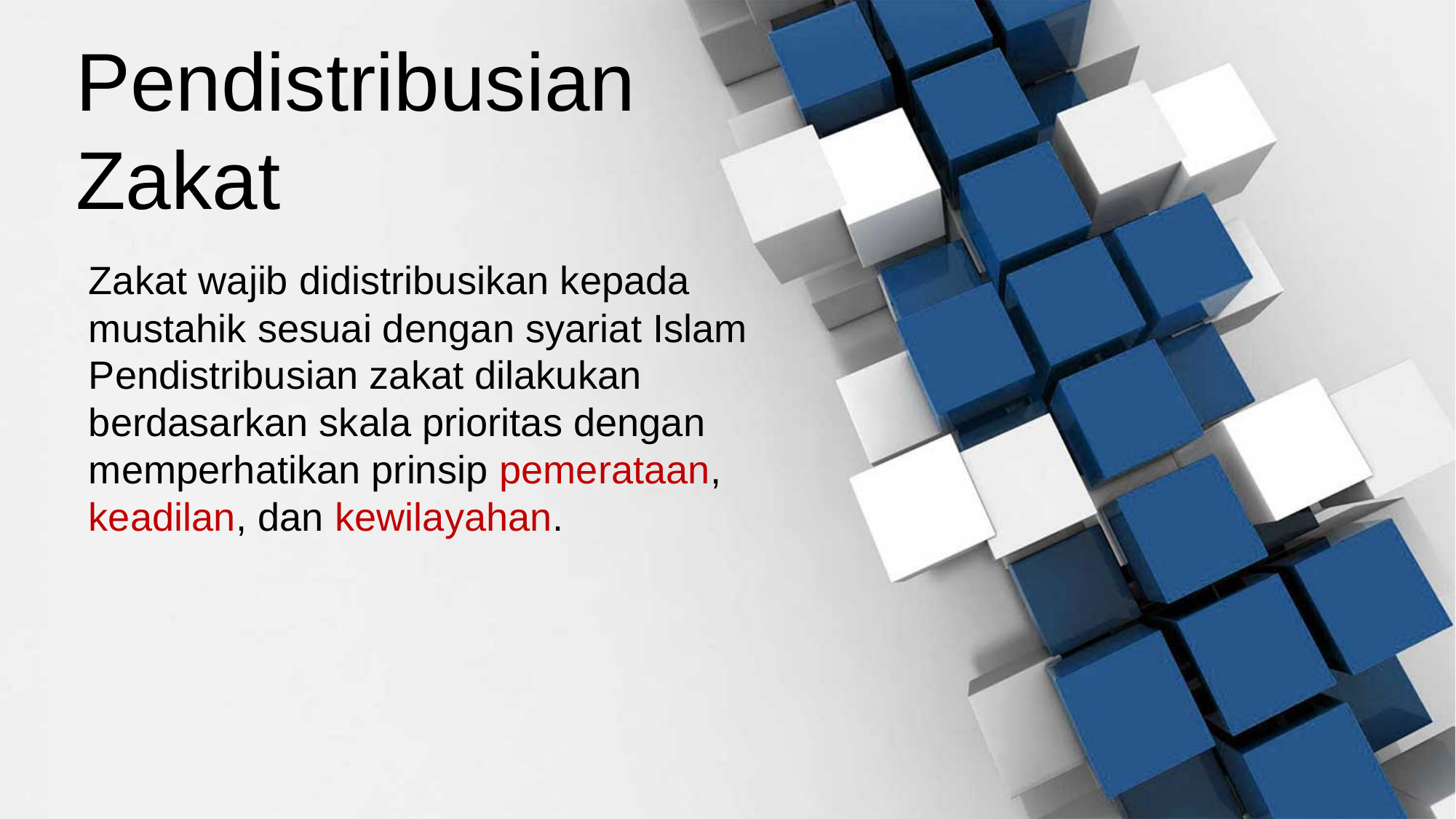

Pendistribusian Zakat
Zakat wajib didistribusikan kepada mustahik sesuai dengan syariat Islam
Pendistribusian zakat dilakukan berdasarkan skala prioritas dengan memperhatikan prinsip pemerataan, keadilan, dan kewilayahan.